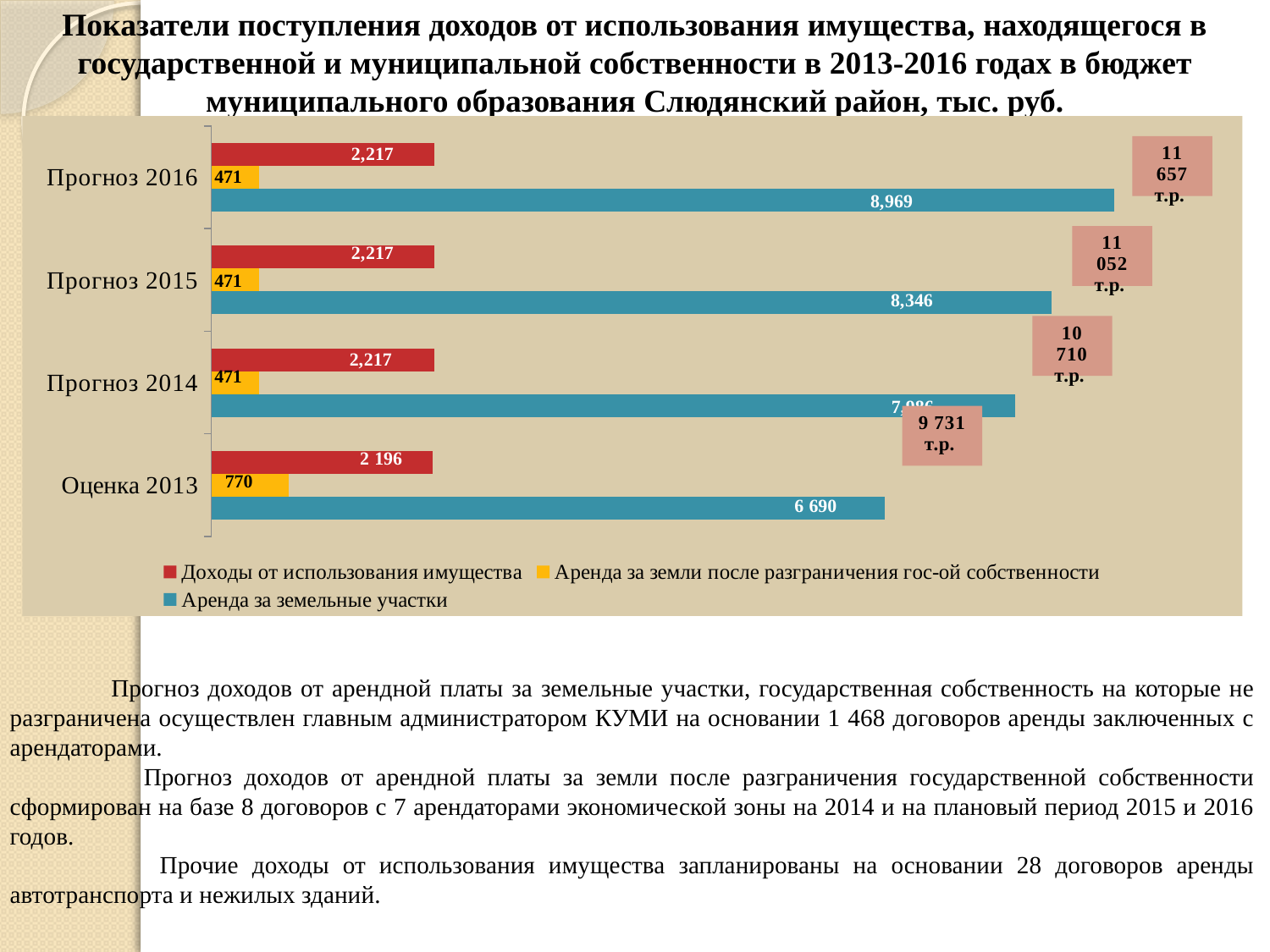

# Показатели поступления доходов от использования имущества, находящегося в государственной и муниципальной собственности в 2013-2016 годах в бюджет муниципального образования Слюдянский район, тыс. руб.

### Chart

| Category | Аренда за земельные участки | Аренда за земли после разграничения гос-ой собственности | Доходы от использования имущества |
|---|---|---|---|
| Оценка 2013 | 6690.0 | 770.0 | 2196.0 |
| Прогноз 2014 | 7986.0 | 471.0 | 2217.0 |
| Прогноз 2015 | 8346.0 | 471.0 | 2217.0 |
| Прогноз 2016 | 8969.0 | 471.0 | 2217.0 |
            Прогноз доходов от арендной платы за земельные участки, государственная собственность на которые не разграничена осуществлен главным администратором КУМИ на основании 1 468 договоров аренды заключенных с арендаторами.
           Прогноз доходов от арендной платы за земли после разграничения государственной собственности сформирован на базе 8 договоров с 7 арендаторами экономической зоны на 2014 и на плановый период 2015 и 2016 годов.
           Прочие доходы от использования имущества запланированы на основании 28 договоров аренды автотранспорта и нежилых зданий.